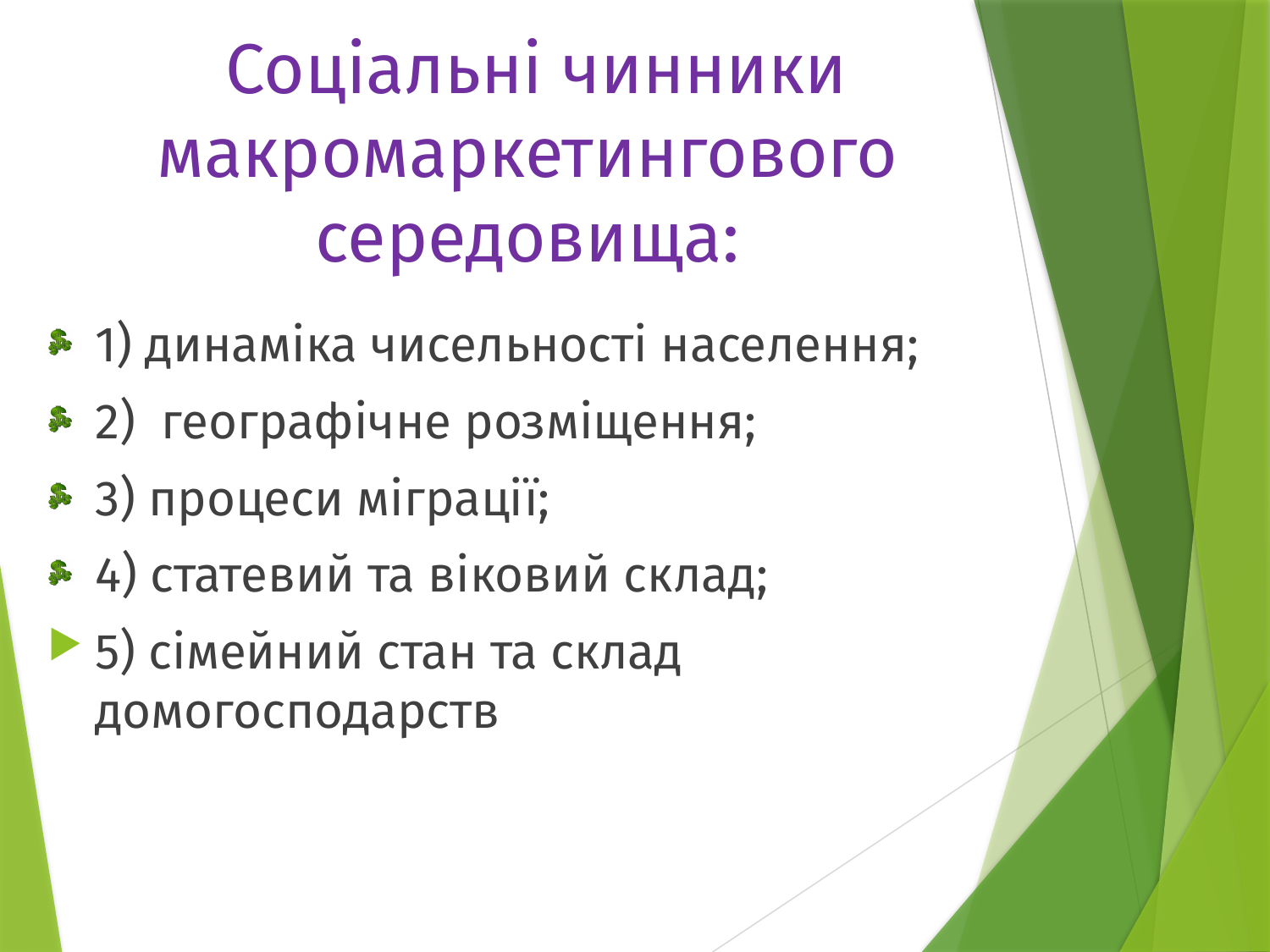

# Соціальні чинники макромаркетингового середовища:
1) динаміка чисельності населення;
2)  географічне розміщення;
3) процеси міграції;
4) статевий та віковий склад;
5) сімейний стан та склад домогосподарств